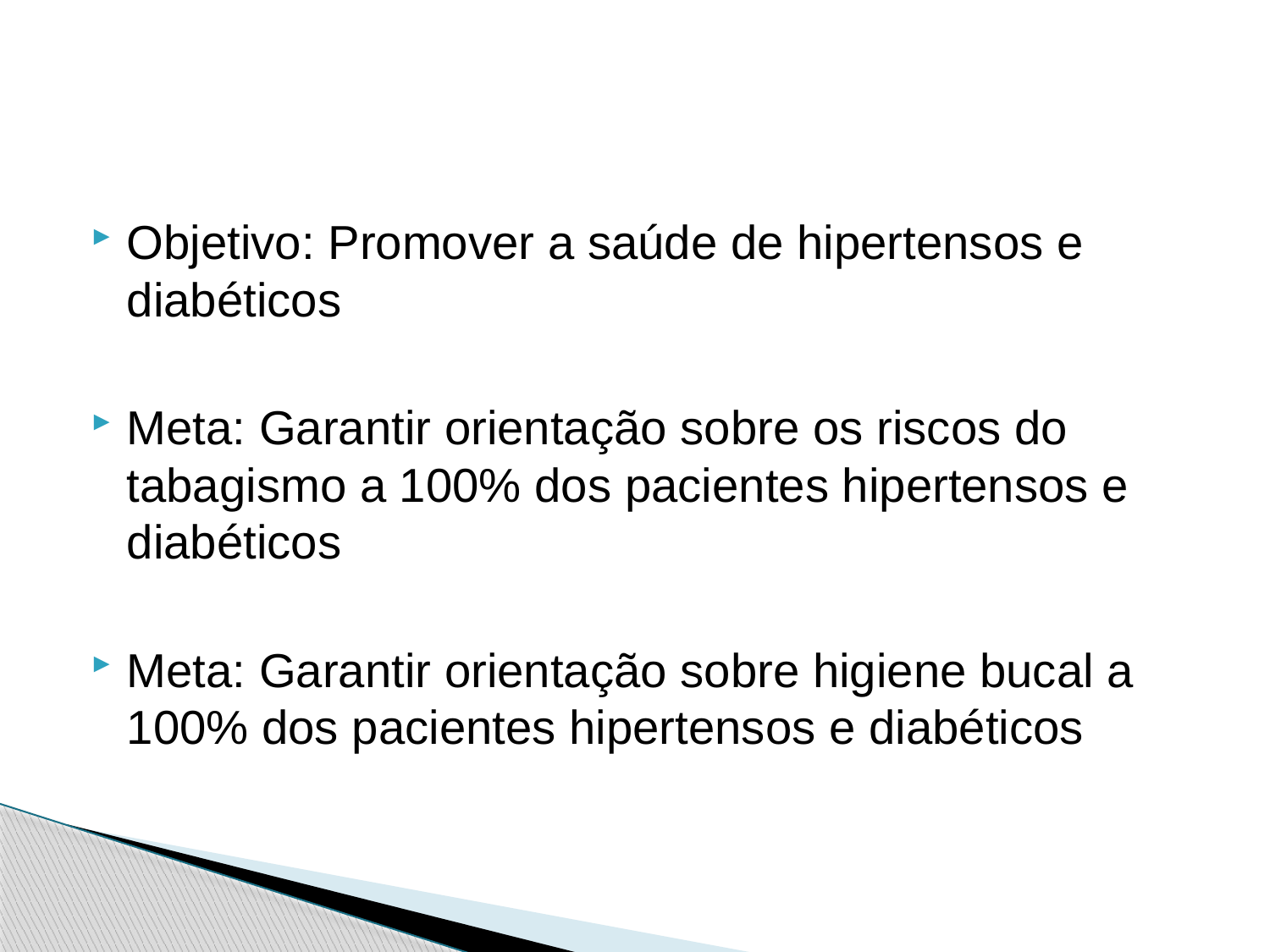

#
Objetivo: Promover a saúde de hipertensos e diabéticos

Meta: Garantir orientação sobre os riscos do tabagismo a 100% dos pacientes hipertensos e diabéticos

Meta: Garantir orientação sobre higiene bucal a 100% dos pacientes hipertensos e diabéticos